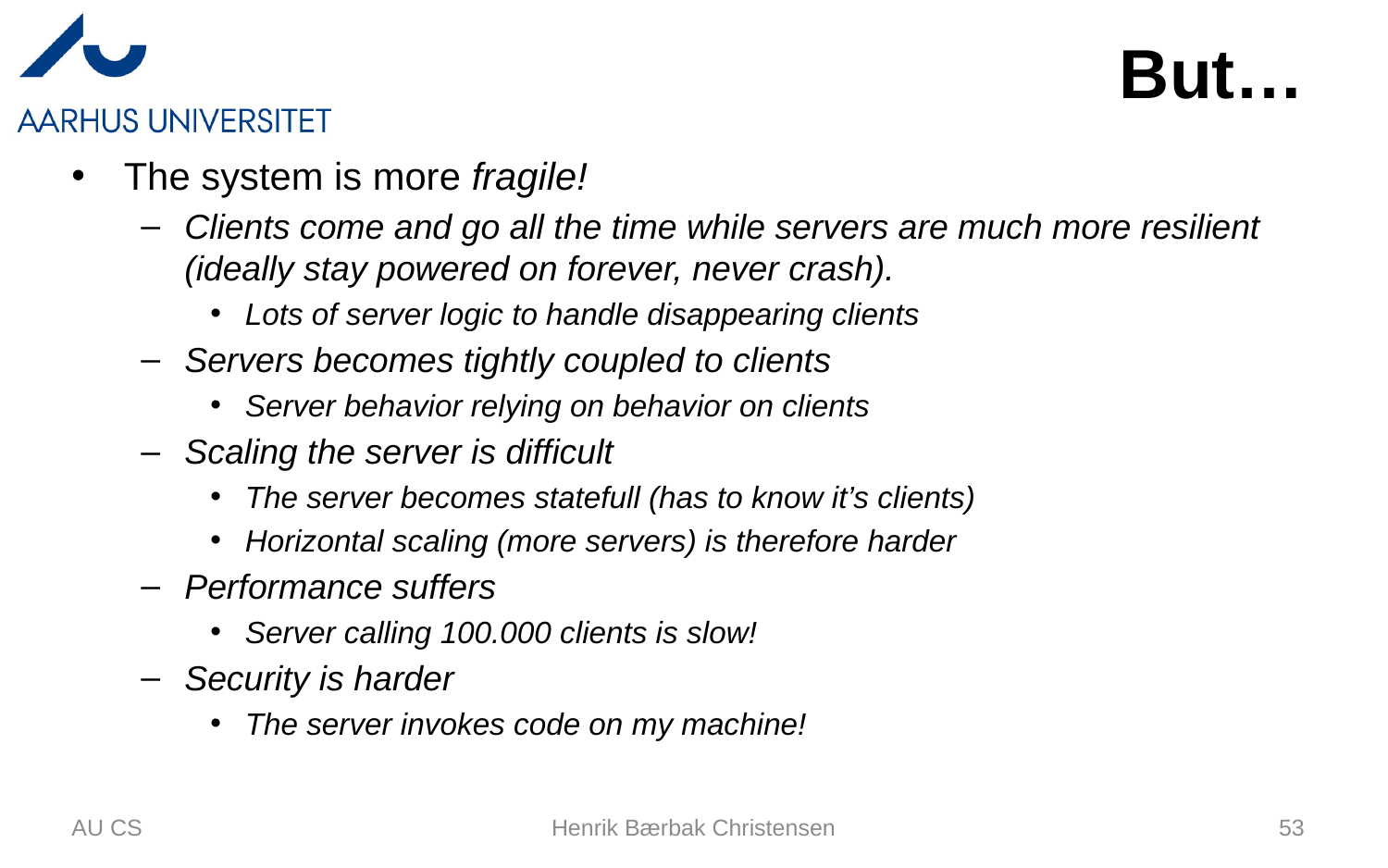

# But…
The system is more fragile!
Clients come and go all the time while servers are much more resilient (ideally stay powered on forever, never crash).
Lots of server logic to handle disappearing clients
Servers becomes tightly coupled to clients
Server behavior relying on behavior on clients
Scaling the server is difficult
The server becomes statefull (has to know it’s clients)
Horizontal scaling (more servers) is therefore harder
Performance suffers
Server calling 100.000 clients is slow!
Security is harder
The server invokes code on my machine!
AU CS
Henrik Bærbak Christensen
53